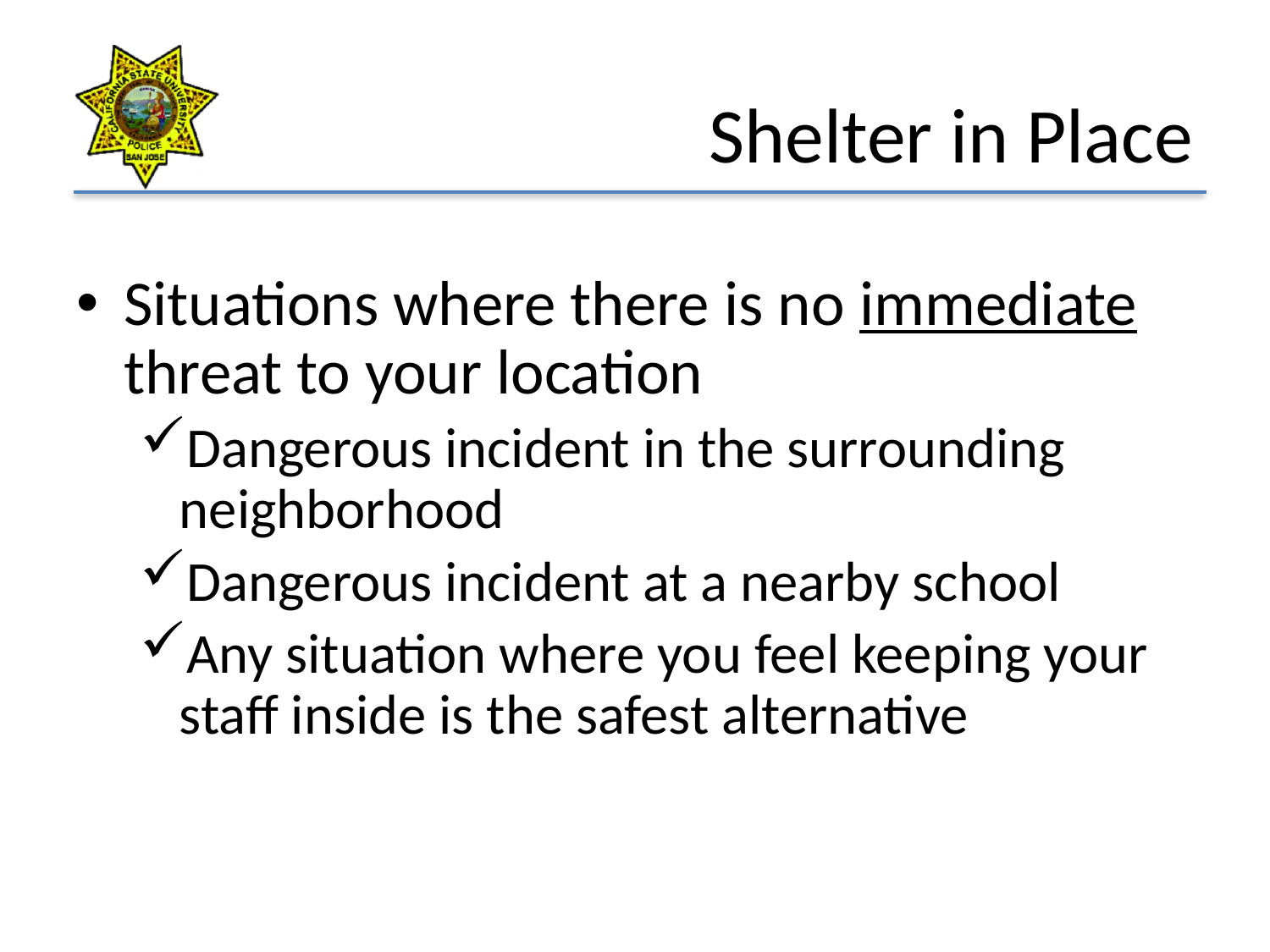

# Shelter in Place
Situations where there is no immediate threat to your location
Dangerous incident in the surrounding neighborhood
Dangerous incident at a nearby school
Any situation where you feel keeping your staff inside is the safest alternative